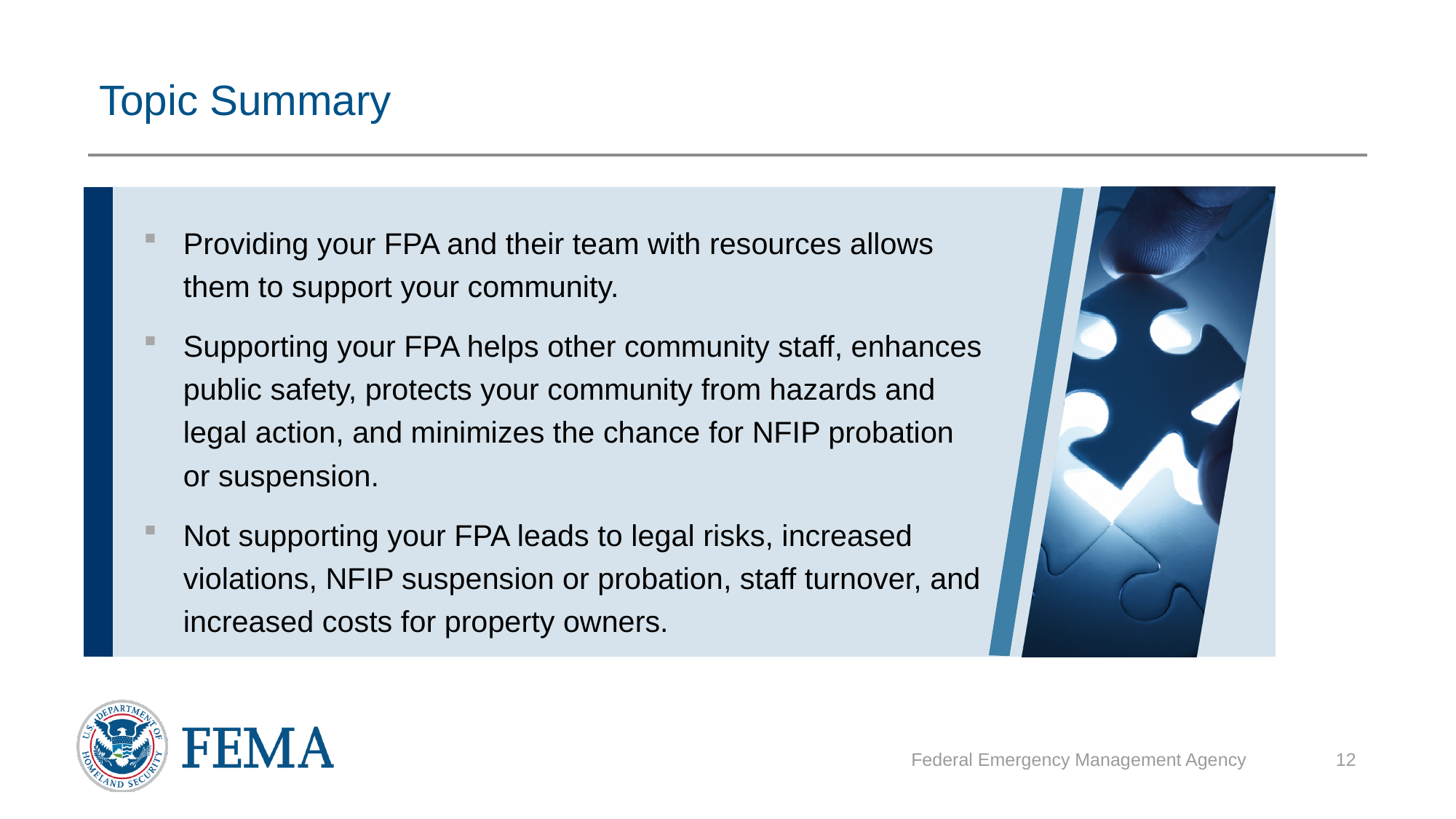

# Topic Summary
Providing your FPA and their team with resources allows them to support your community.
Supporting your FPA helps other community staff, enhances public safety, protects your community from hazards and legal action, and minimizes the chance for NFIP probation or suspension.
Not supporting your FPA leads to legal risks, increased violations, NFIP suspension or probation, staff turnover, and increased costs for property owners.
Federal Emergency Management Agency
12